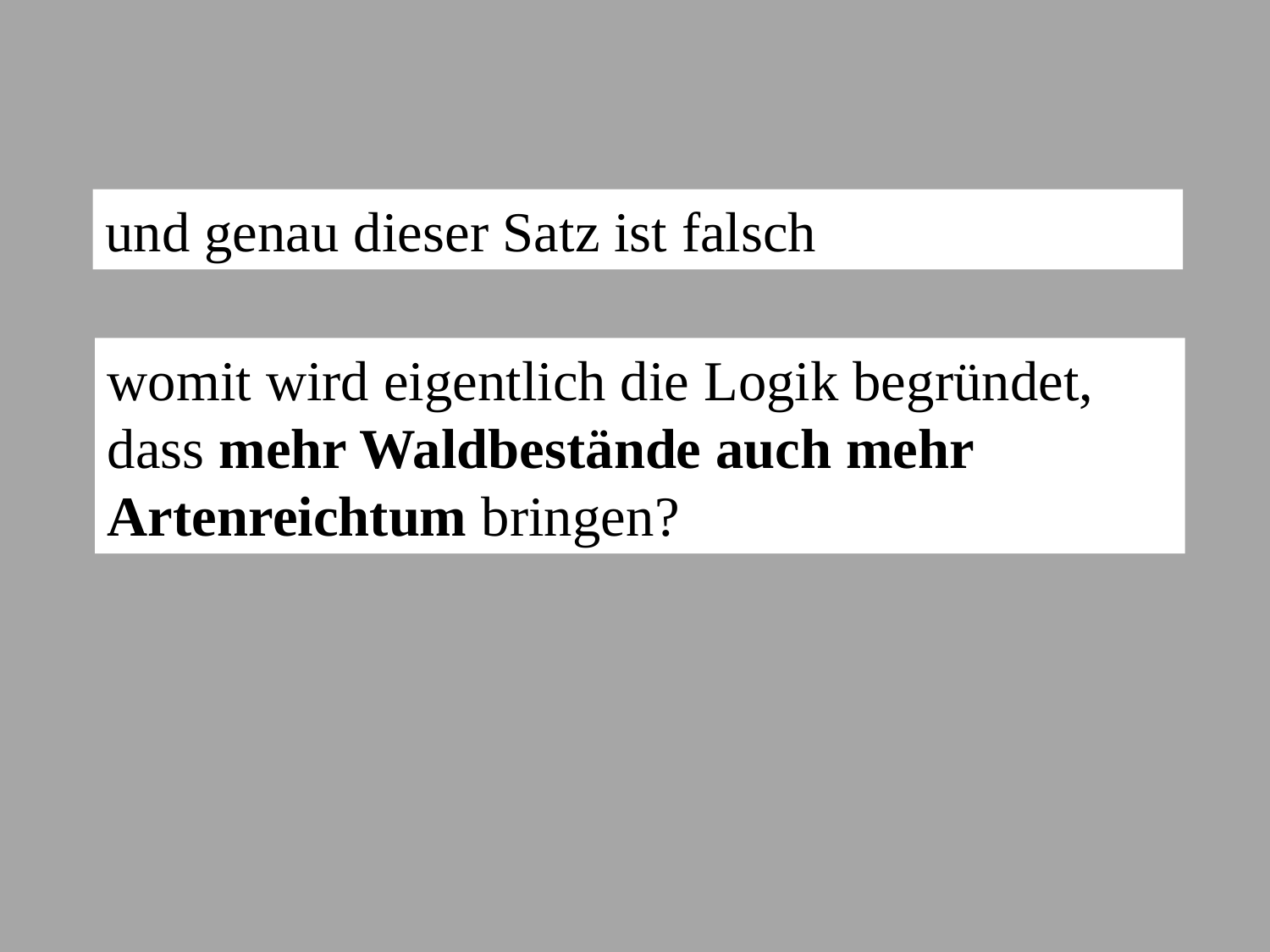

und genau dieser Satz ist falsch
womit wird eigentlich die Logik begründet,
dass mehr Waldbestände auch mehr Artenreichtum bringen?